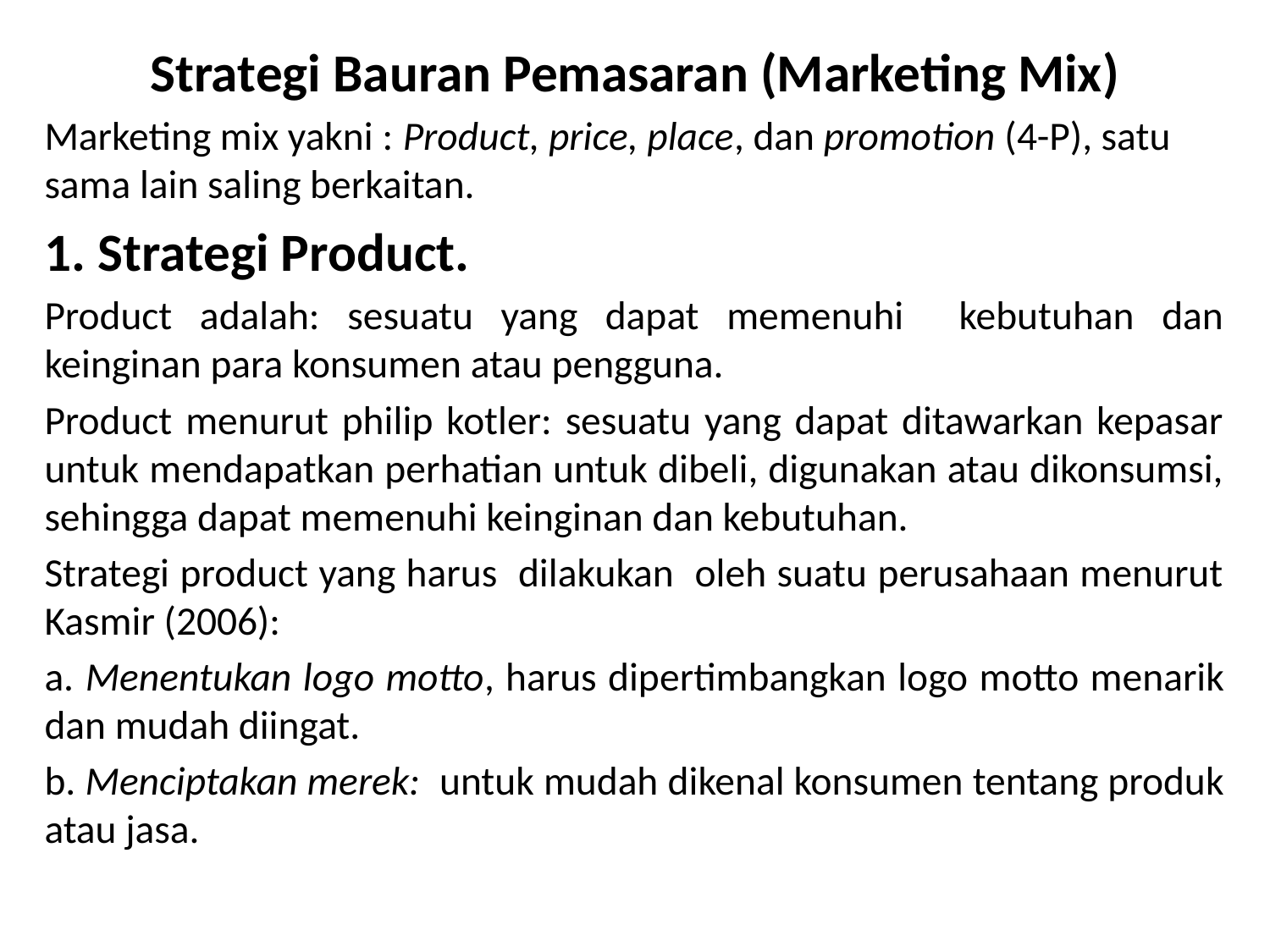

Strategi Bauran Pemasaran (Marketing Mix)
Marketing mix yakni : Product, price, place, dan promotion (4-P), satu sama lain saling berkaitan.
1. Strategi Product.
Product adalah: sesuatu yang dapat memenuhi  kebutuhan dan keinginan para konsumen atau pengguna.
Product menurut philip kotler: sesuatu yang dapat ditawarkan kepasar untuk mendapatkan perhatian untuk dibeli, digunakan atau dikonsumsi, sehingga dapat memenuhi keinginan dan kebutuhan.
Strategi product yang harus  dilakukan  oleh suatu perusahaan menurut Kasmir (2006):
a. Menentukan logo motto, harus dipertimbangkan logo motto menarik dan mudah diingat.
b. Menciptakan merek:  untuk mudah dikenal konsumen tentang produk atau jasa.